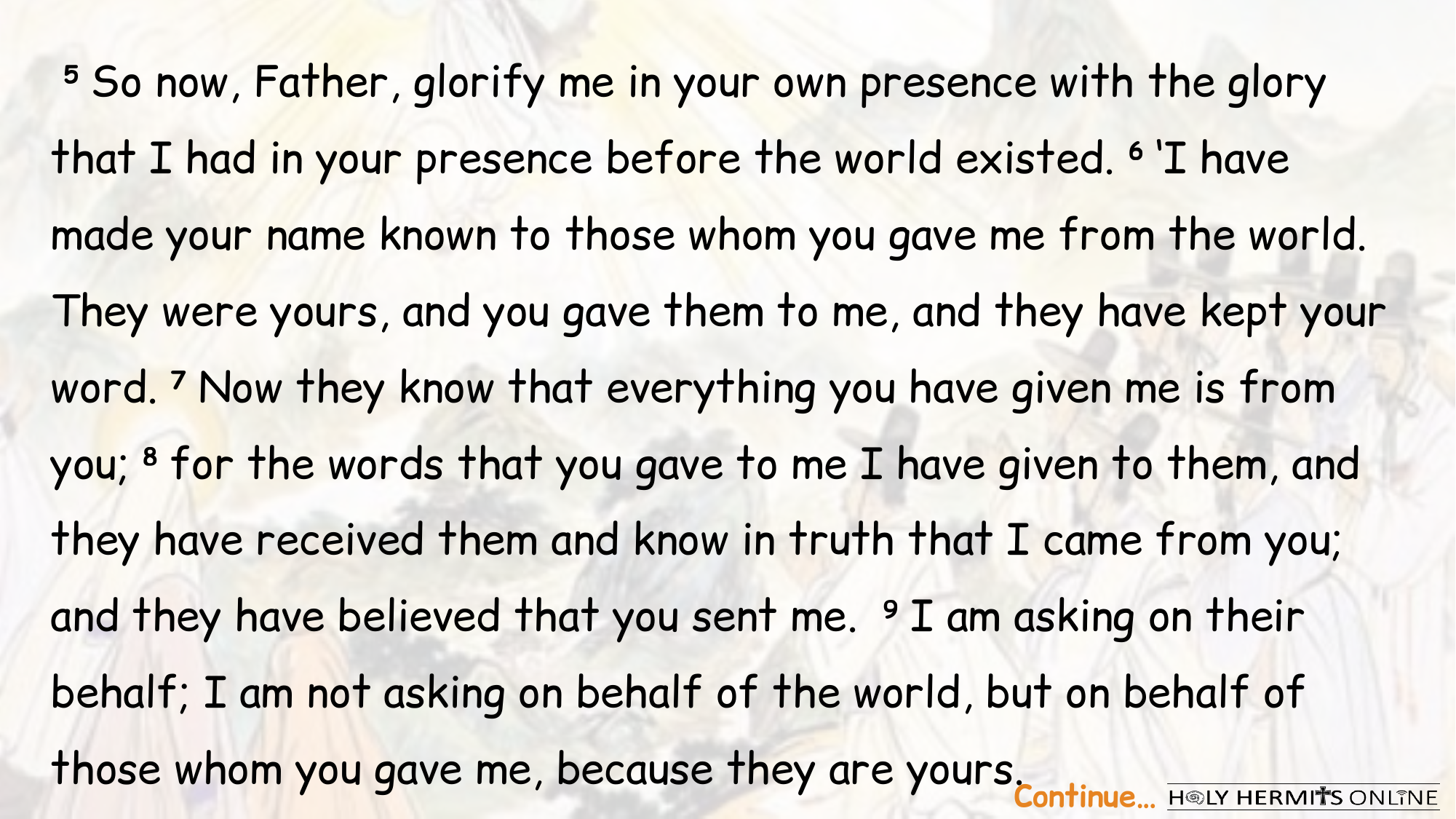

5 So now, Father, glorify me in your own presence with the glory that I had in your presence before the world existed. 6 ‘I have made your name known to those whom you gave me from the world. They were yours, and you gave them to me, and they have kept your word. 7 Now they know that everything you have given me is from you; 8 for the words that you gave to me I have given to them, and they have received them and know in truth that I came from you; and they have believed that you sent me.  9 I am asking on their behalf; I am not asking on behalf of the world, but on behalf of those whom you gave me, because they are yours.
Continue…